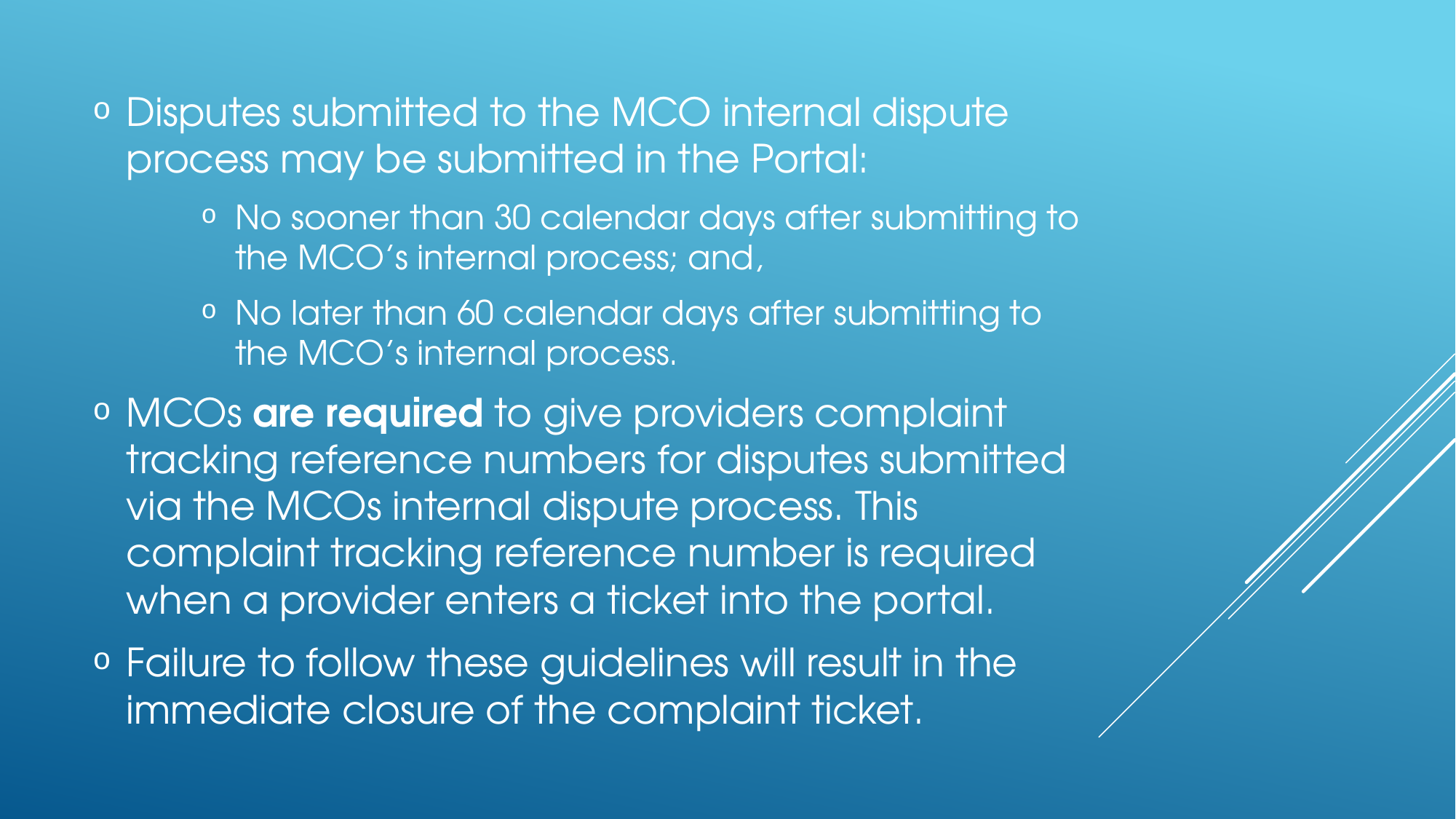

Disputes submitted to the MCO internal dispute process may be submitted in the Portal:
No sooner than 30 calendar days after submitting to the MCO’s internal process; and,
No later than 60 calendar days after submitting to the MCO’s internal process.
MCOs are required to give providers complaint tracking reference numbers for disputes submitted via the MCOs internal dispute process. This complaint tracking reference number is required when a provider enters a ticket into the portal.
Failure to follow these guidelines will result in the immediate closure of the complaint ticket.

#